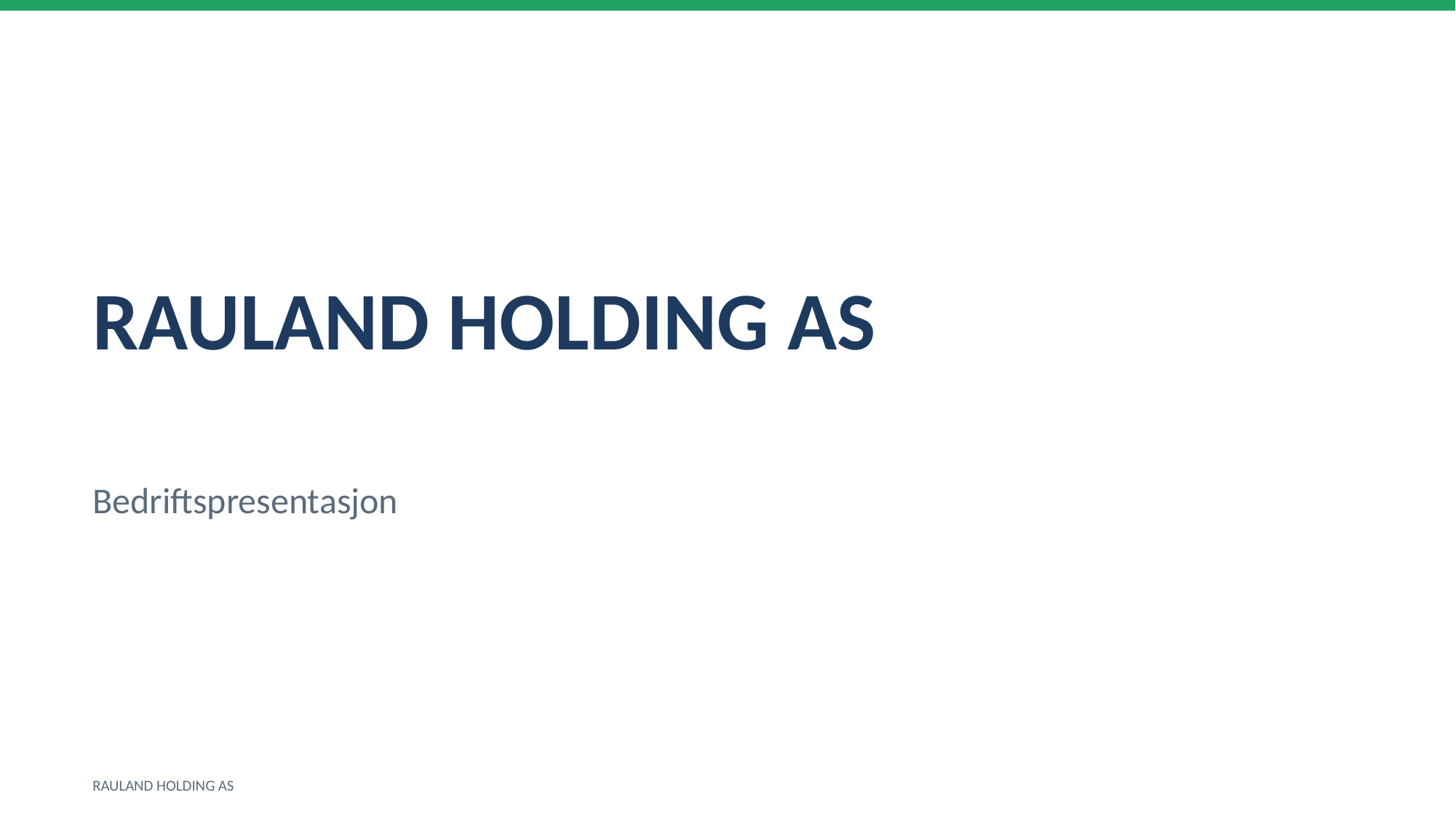

RAULAND HOLDING AS
Bedriftspresentasjon
RAULAND HOLDING AS